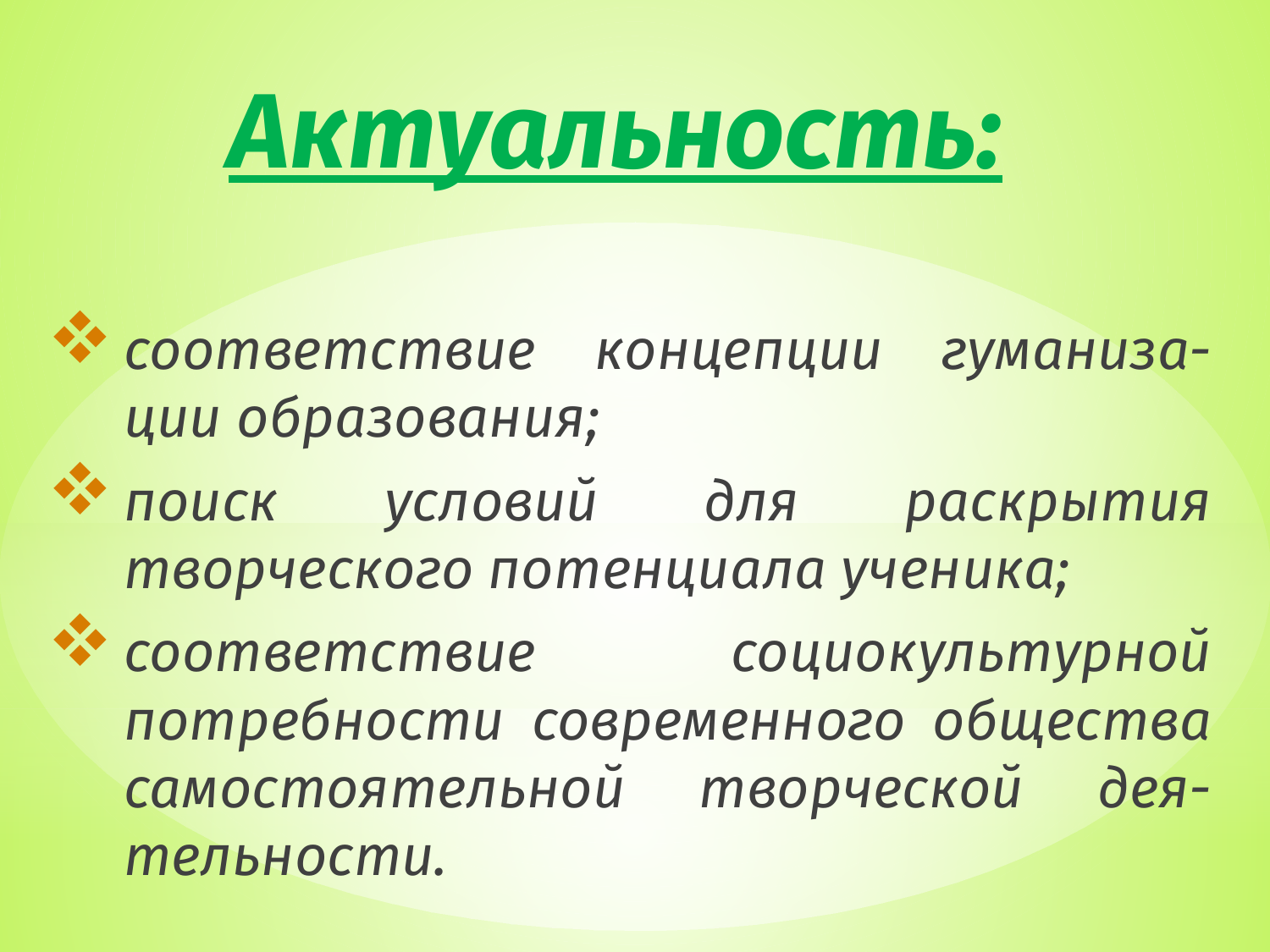

# Актуальность:
соответствие концепции гуманиза-ции образования;
поиск условий для раскрытия творческого потенциала ученика;
соответствие социокультурной потребности современного общества самостоятельной творческой дея-тельности.